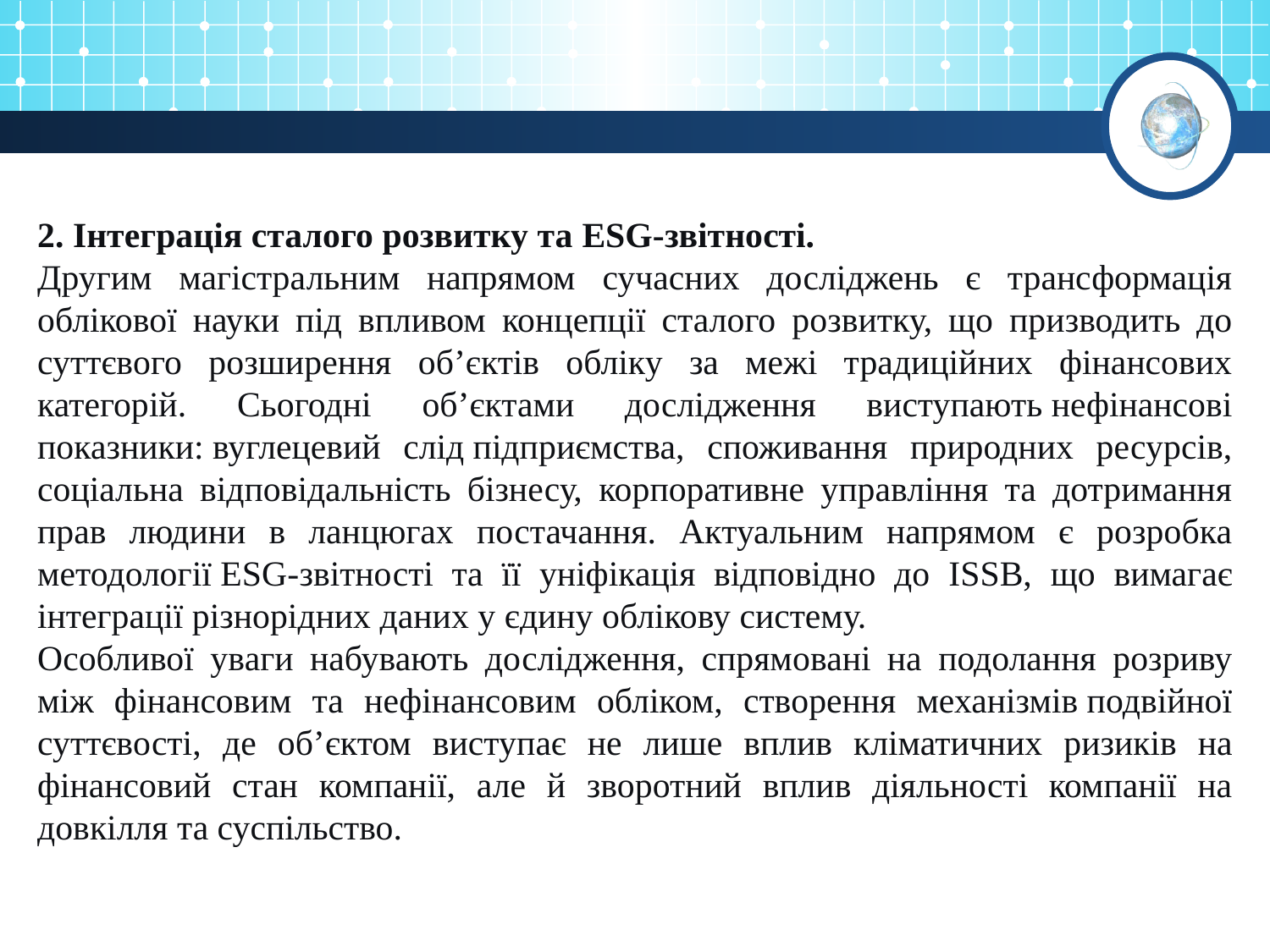

2. Інтеграція сталого розвитку та ESG-звітності.
Другим магістральним напрямом сучасних досліджень є трансформація облікової науки під впливом концепції сталого розвитку, що призводить до суттєвого розширення об’єктів обліку за межі традиційних фінансових категорій. Сьогодні об’єктами дослідження виступають нефінансові показники: вуглецевий слід підприємства, споживання природних ресурсів, соціальна відповідальність бізнесу, корпоративне управління та дотримання прав людини в ланцюгах постачання. Актуальним напрямом є розробка методології ESG-звітності та її уніфікація відповідно до ISSB, що вимагає інтеграції різнорідних даних у єдину облікову систему.
Особливої уваги набувають дослідження, спрямовані на подолання розриву між фінансовим та нефінансовим обліком, створення механізмів подвійної суттєвості, де об’єктом виступає не лише вплив кліматичних ризиків на фінансовий стан компанії, але й зворотний вплив діяльності компанії на довкілля та суспільство.